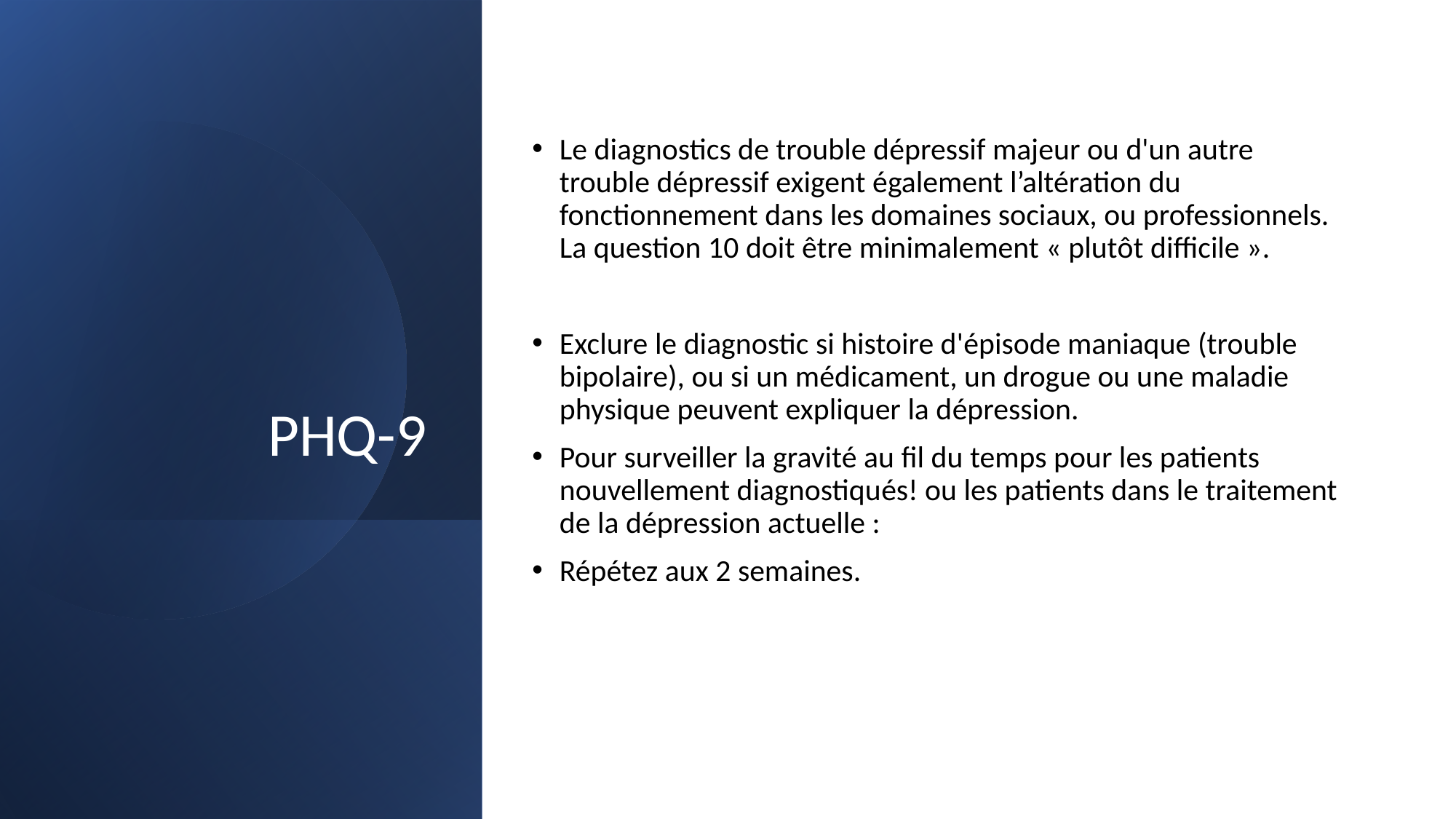

# PHQ-9
Le diagnostics de trouble dépressif majeur ou d'un autre trouble dépressif exigent également l’altération du fonctionnement dans les domaines sociaux, ou professionnels. La question 10 doit être minimalement « plutôt difficile ».

Exclure le diagnostic si histoire d'épisode maniaque (trouble bipolaire), ou si un médicament, un drogue ou une maladie physique peuvent expliquer la dépression.
Pour surveiller la gravité au fil du temps pour les patients nouvellement diagnostiqués! ou les patients dans le traitement de la dépression actuelle :
Répétez aux 2 semaines.